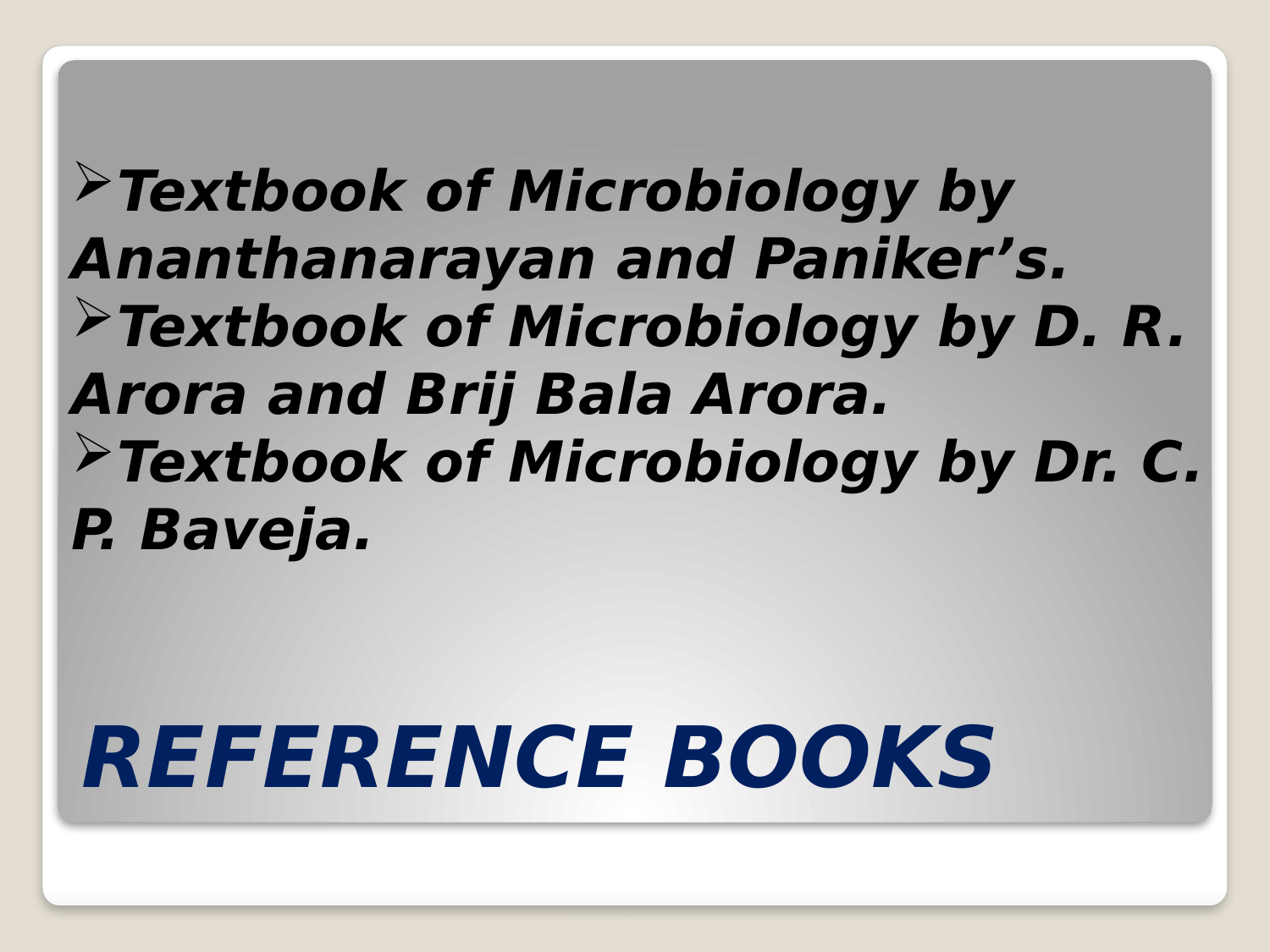

Textbook of Microbiology by Ananthanarayan and Paniker’s.
Textbook of Microbiology by D. R. Arora and Brij Bala Arora.
Textbook of Microbiology by Dr. C. P. Baveja.
# REFERENCE BOOKS